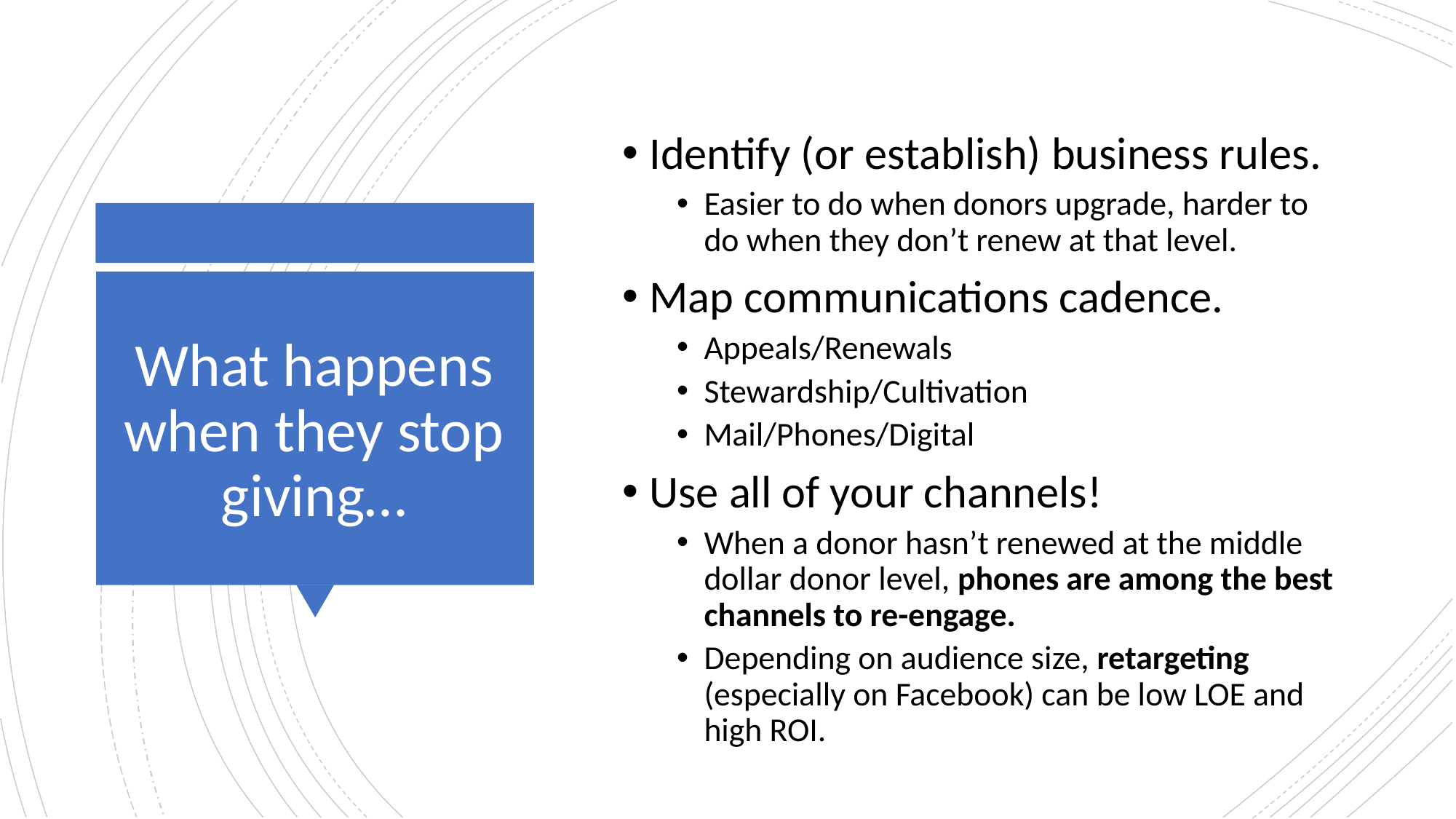

Identify (or establish) business rules.
Easier to do when donors upgrade, harder to do when they don’t renew at that level.
Map communications cadence.
Appeals/Renewals
Stewardship/Cultivation
Mail/Phones/Digital
Use all of your channels!
When a donor hasn’t renewed at the middle dollar donor level, phones are among the best channels to re-engage.
Depending on audience size, retargeting (especially on Facebook) can be low LOE and high ROI.

# What happens when they stop giving…